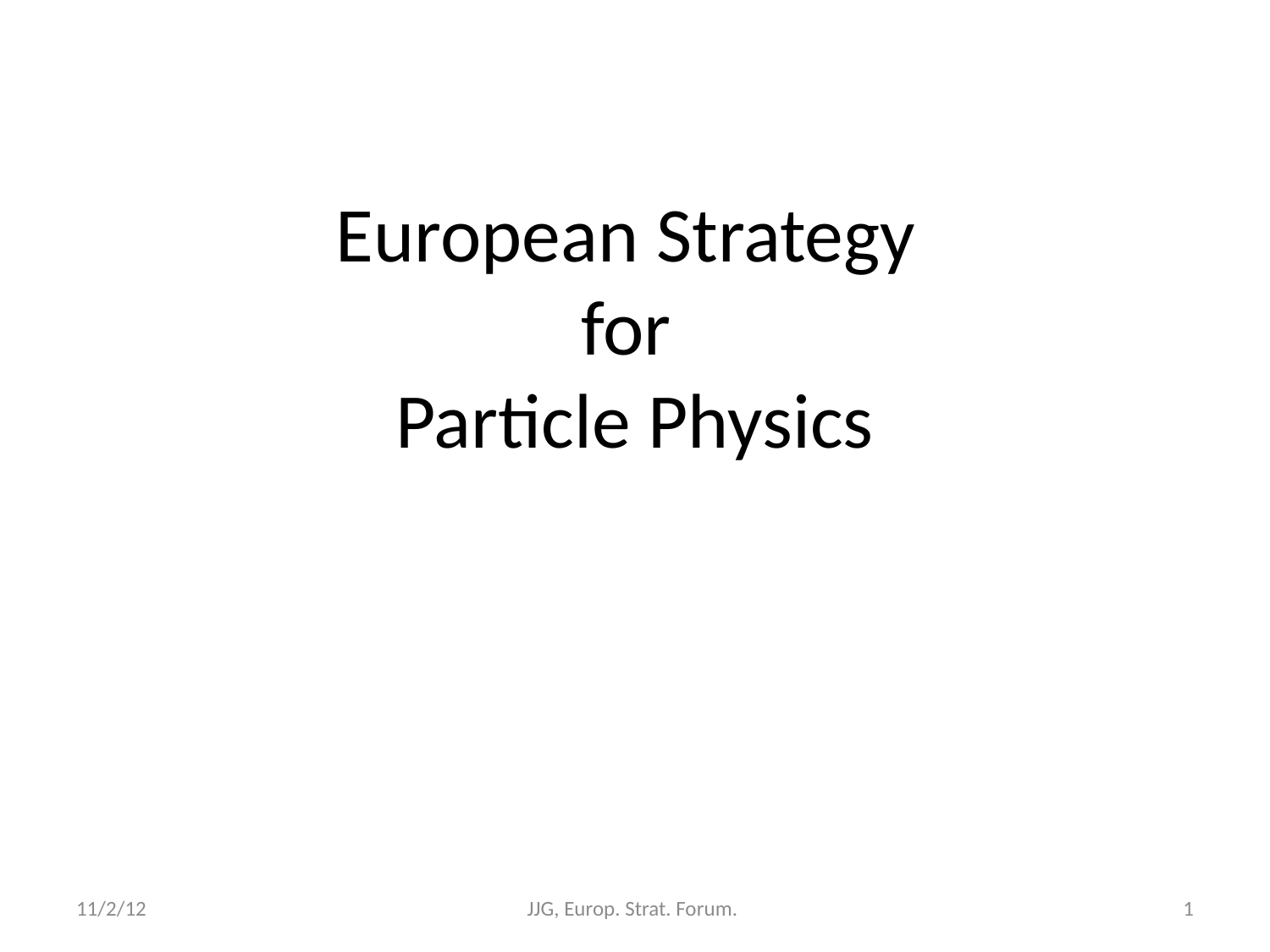

# European Strategy for Particle Physics
11/2/12
JJG, Europ. Strat. Forum.
1